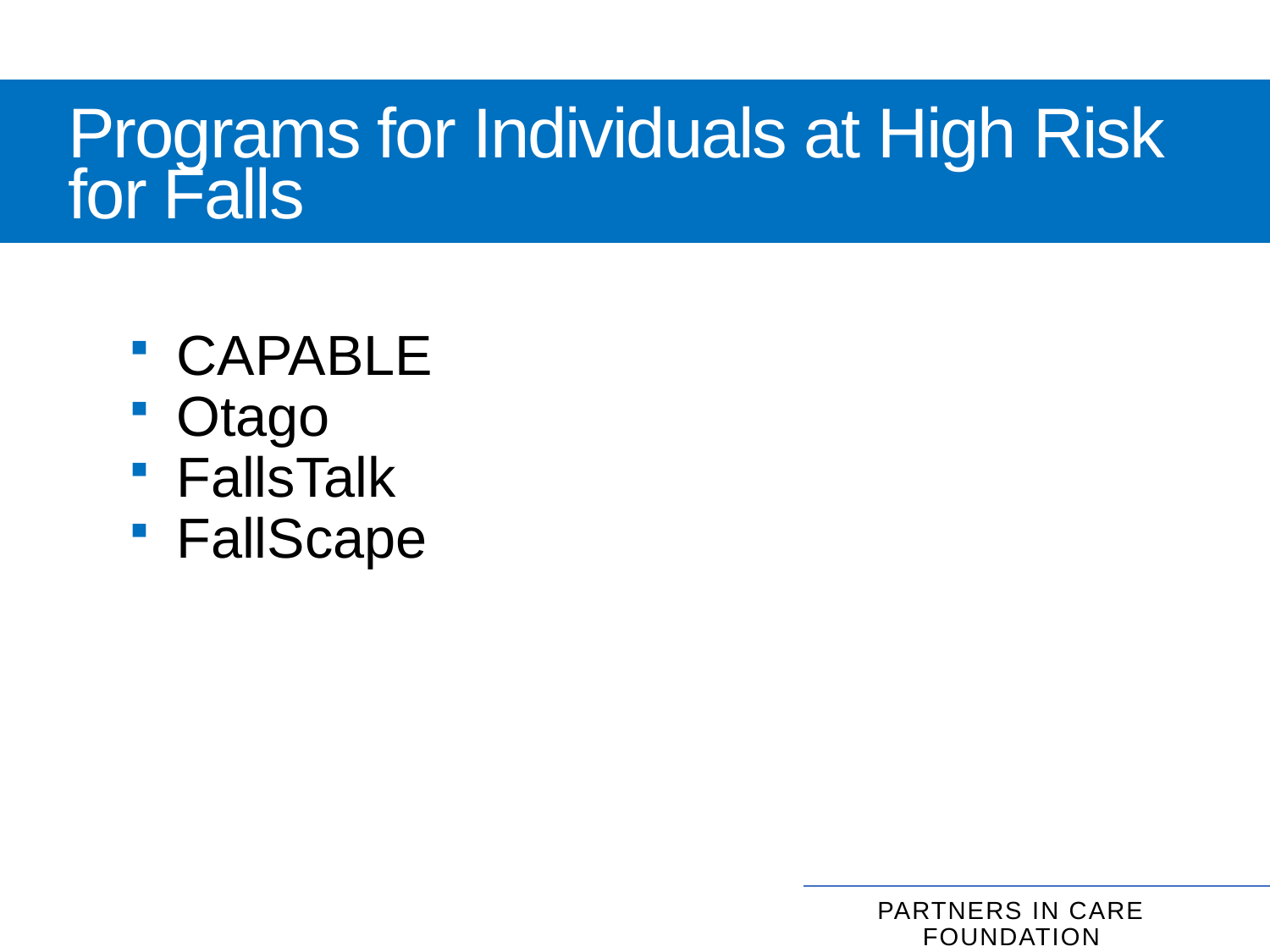

Programs for Individuals at High Risk for Falls
CAPABLE
Otago
FallsTalk
FallScape